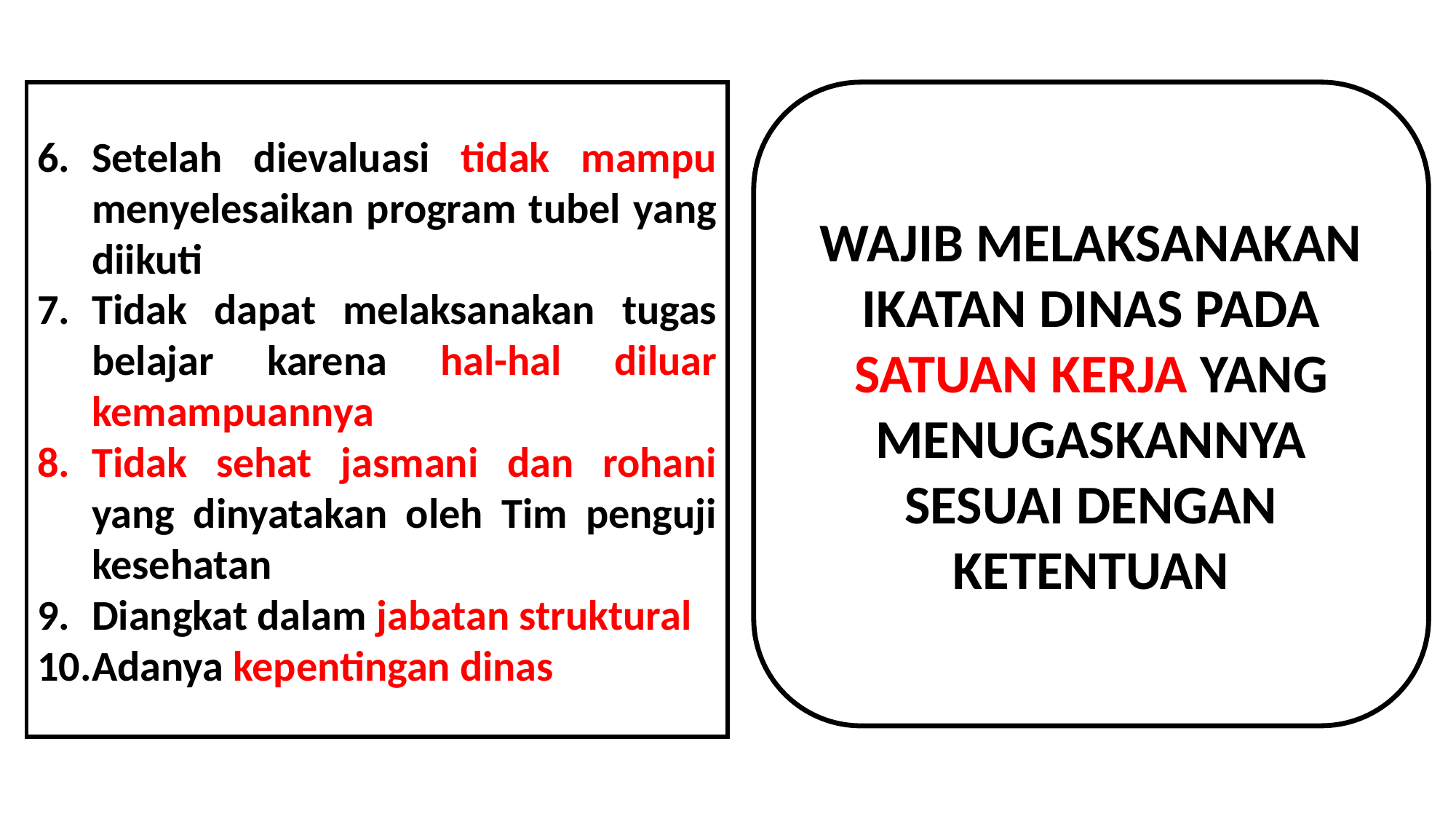

Setelah dievaluasi tidak mampu menyelesaikan program tubel yang diikuti
Tidak dapat melaksanakan tugas belajar karena hal-hal diluar kemampuannya
Tidak sehat jasmani dan rohani yang dinyatakan oleh Tim penguji kesehatan
Diangkat dalam jabatan struktural
Adanya kepentingan dinas
WAJIB MELAKSANAKAN IKATAN DINAS PADA SATUAN KERJA YANG MENUGASKANNYA SESUAI DENGAN KETENTUAN